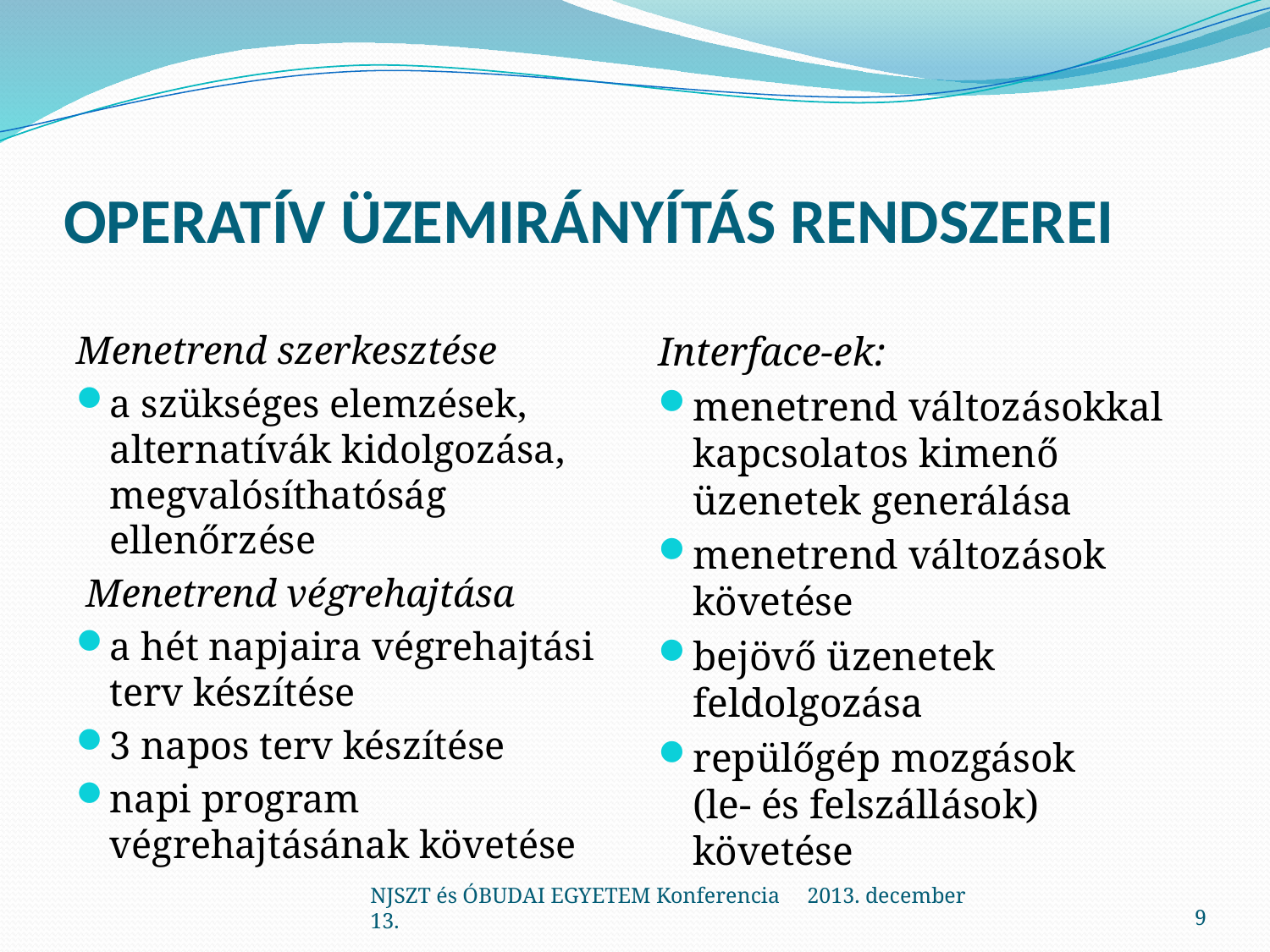

# OPERATÍV ÜZEMIRÁNYÍTÁS RENDSZEREI

Menetrend szerkesztése
a szükséges elemzések, alternatívák kidolgozása, megvalósíthatóság ellenőrzése
 Menetrend végrehajtása
a hét napjaira végrehajtási terv készítése
3 napos terv készítése
napi program végrehajtásának követése

Interface-ek:
menetrend változásokkal kapcsolatos kimenő üzenetek generálása
menetrend változások követése
bejövő üzenetek feldolgozása
repülőgép mozgások
(le- és felszállások) követése

NJSZT és ÓBUDAI EGYETEM Konferencia     2013. december 13.
9